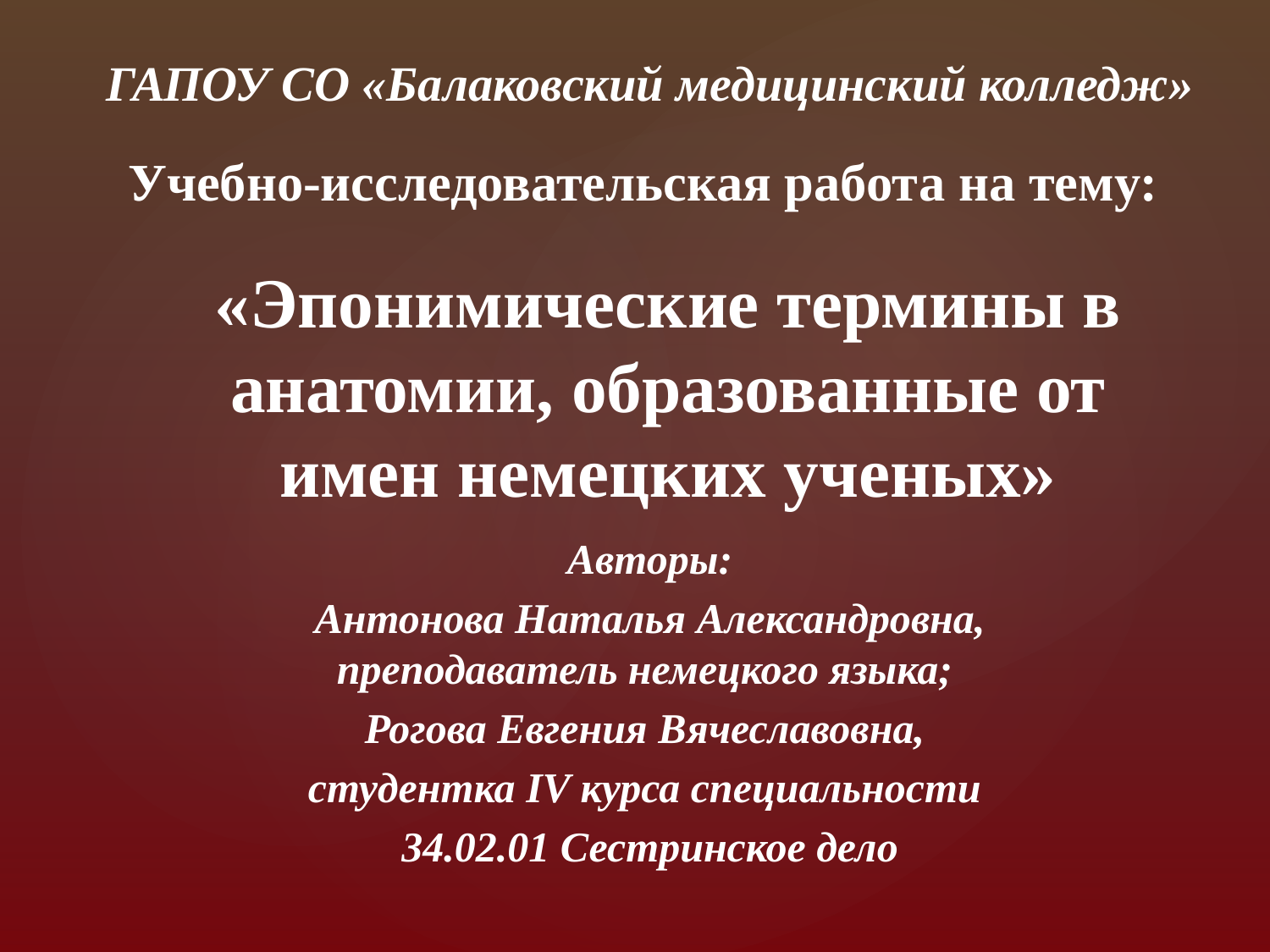

ГАПОУ СО «Балаковский медицинский колледж»
Учебно-исследовательская работа на тему:
# «Эпонимические термины в анатомии, образованные от имен немецких ученых»
Авторы:
Антонова Наталья Александровна, преподаватель немецкого языка;
Рогова Евгения Вячеславовна,
студентка IV курса специальности
34.02.01 Сестринское дело